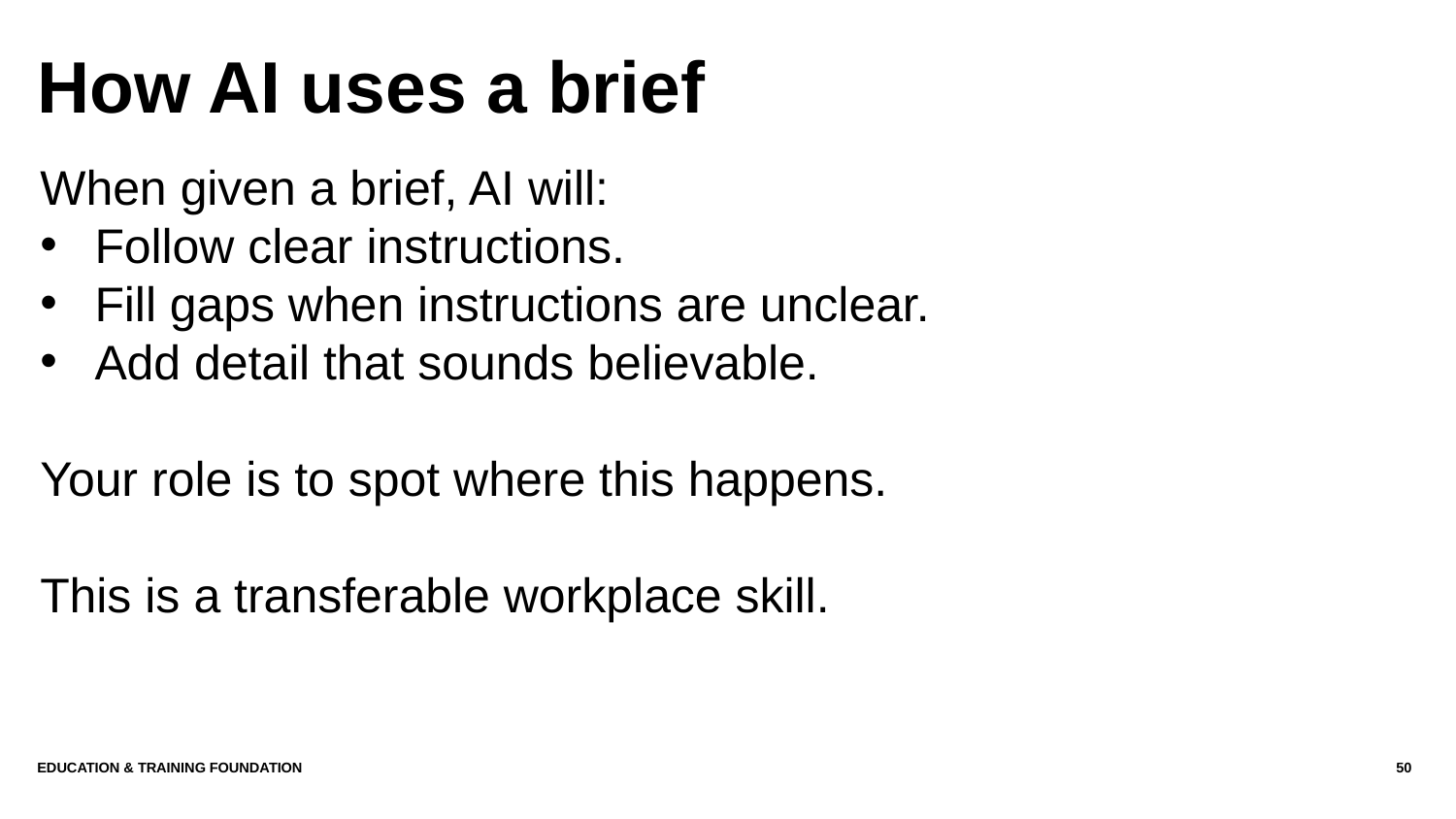

# How AI uses a brief
When given a brief, AI will:
Follow clear instructions.
Fill gaps when instructions are unclear.
Add detail that sounds believable.

Your role is to spot where this happens.

This is a transferable workplace skill.
Education & Training Foundation
50